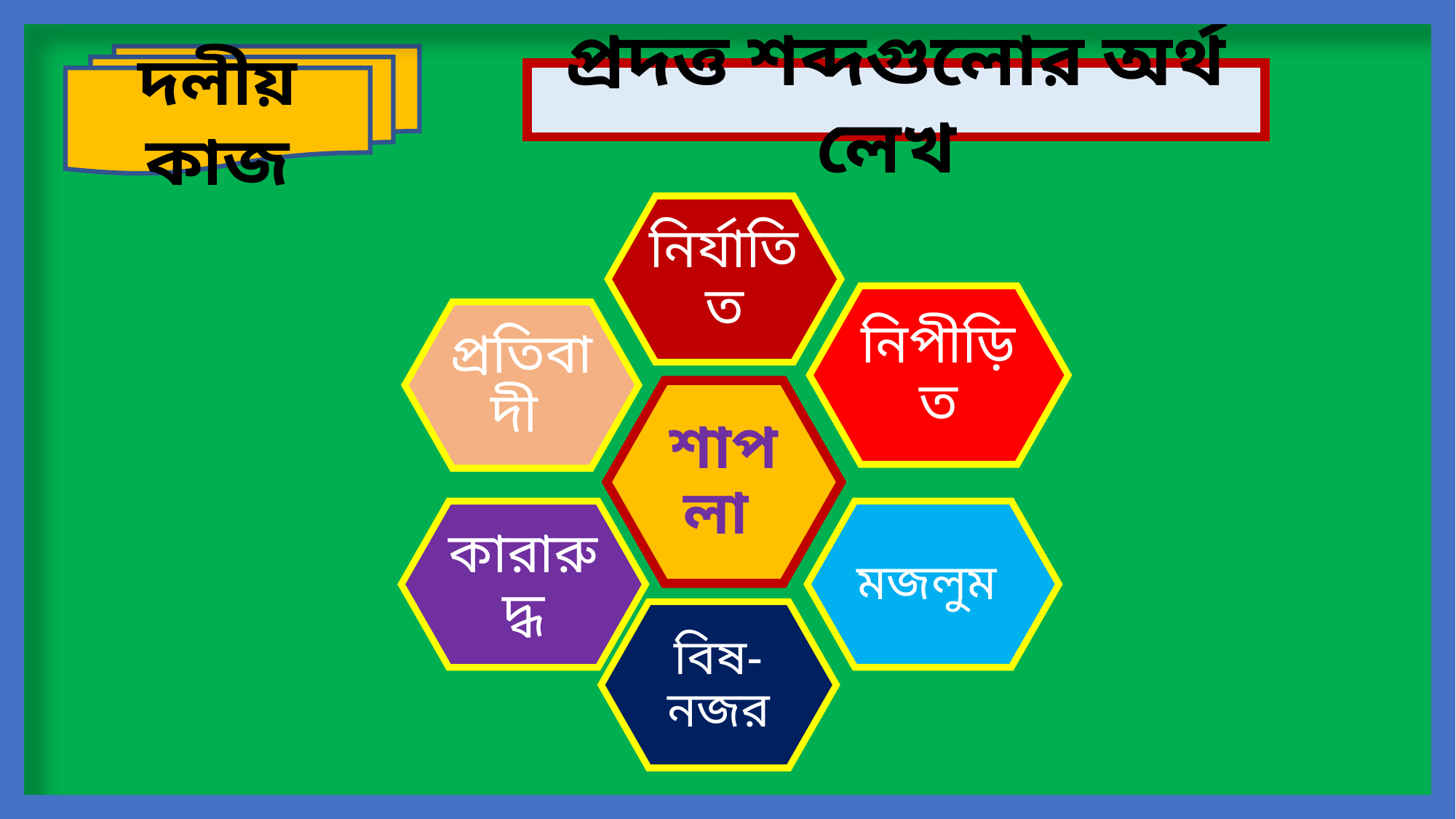

দলীয় কাজ
প্রদত্ত শব্দগুলোর অর্থ লেখ
শাপলা
নির্যাতিত
নিপীড়িত
মজলুম
বিষ-নজর
কারারুদ্ধ
প্রতিবাদী